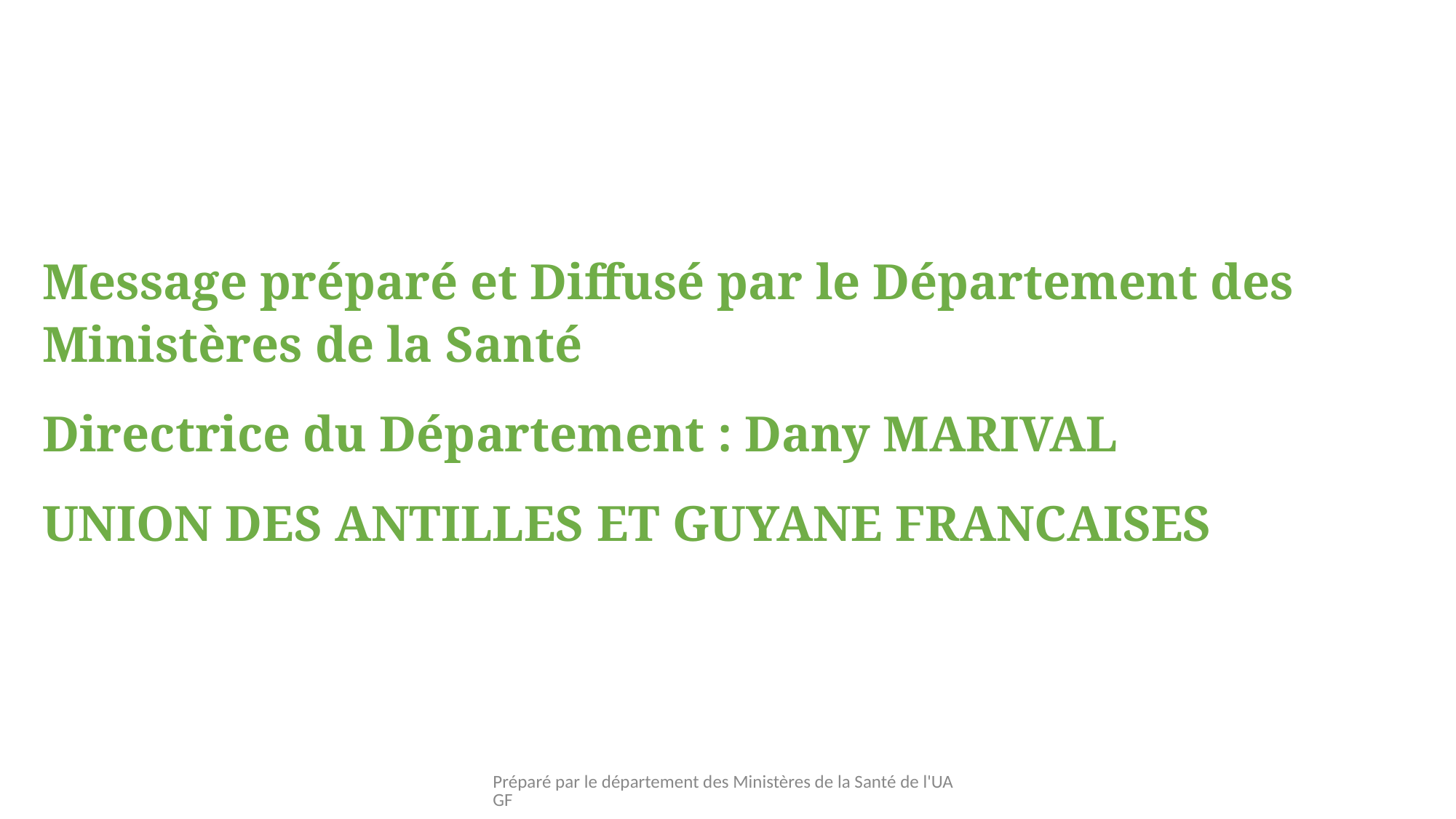

Message préparé et Diffusé par le Département des Ministères de la Santé
Directrice du Département : Dany MARIVAL
UNION DES ANTILLES ET GUYANE FRANCAISES

Préparé par le département des Ministères de la Santé de l'UAGF